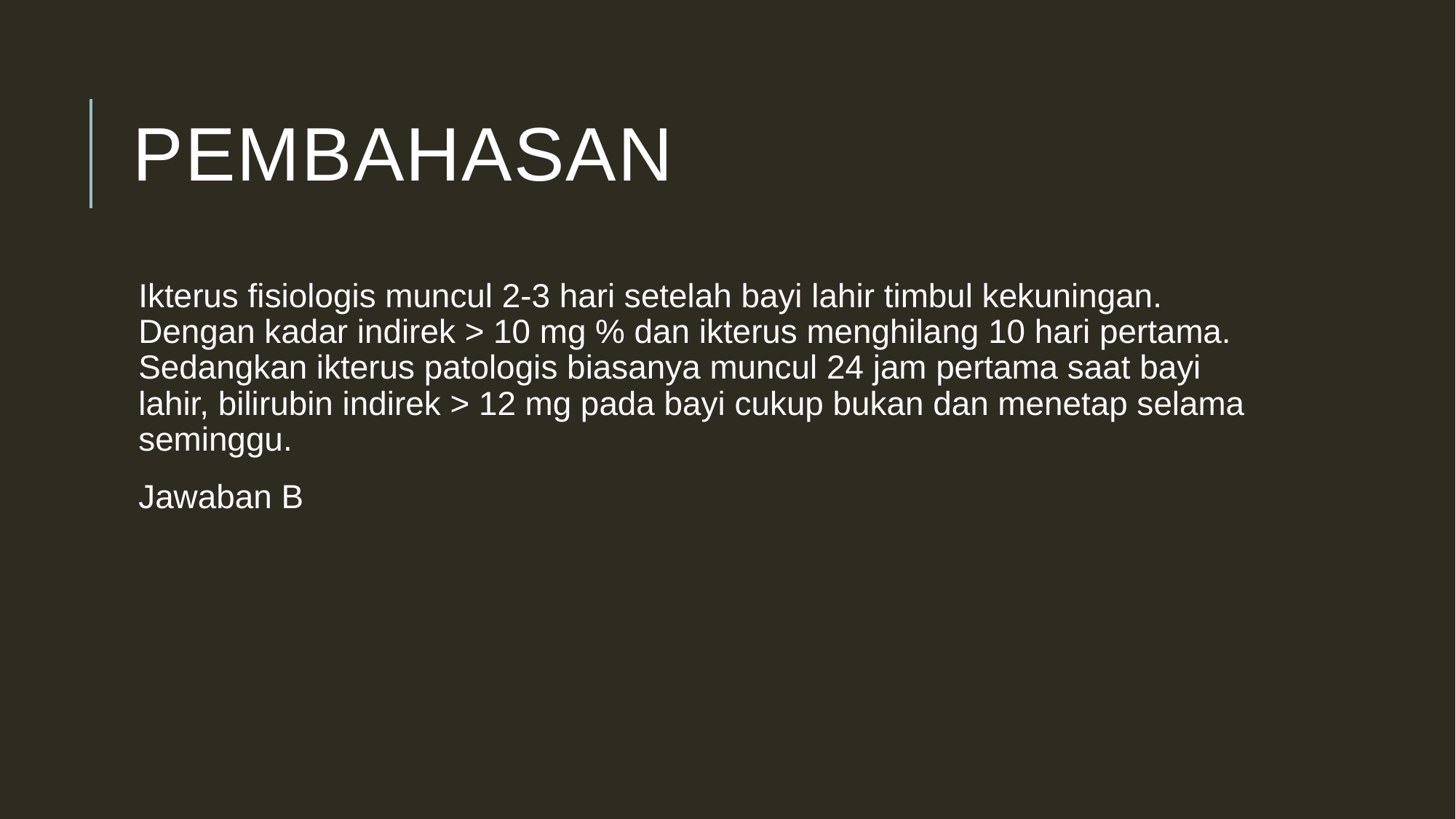

# Pembahasan
Ikterus fisiologis muncul 2-3 hari setelah bayi lahir timbul kekuningan. Dengan kadar indirek > 10 mg % dan ikterus menghilang 10 hari pertama. Sedangkan ikterus patologis biasanya muncul 24 jam pertama saat bayi lahir, bilirubin indirek > 12 mg pada bayi cukup bukan dan menetap selama seminggu.
Jawaban B